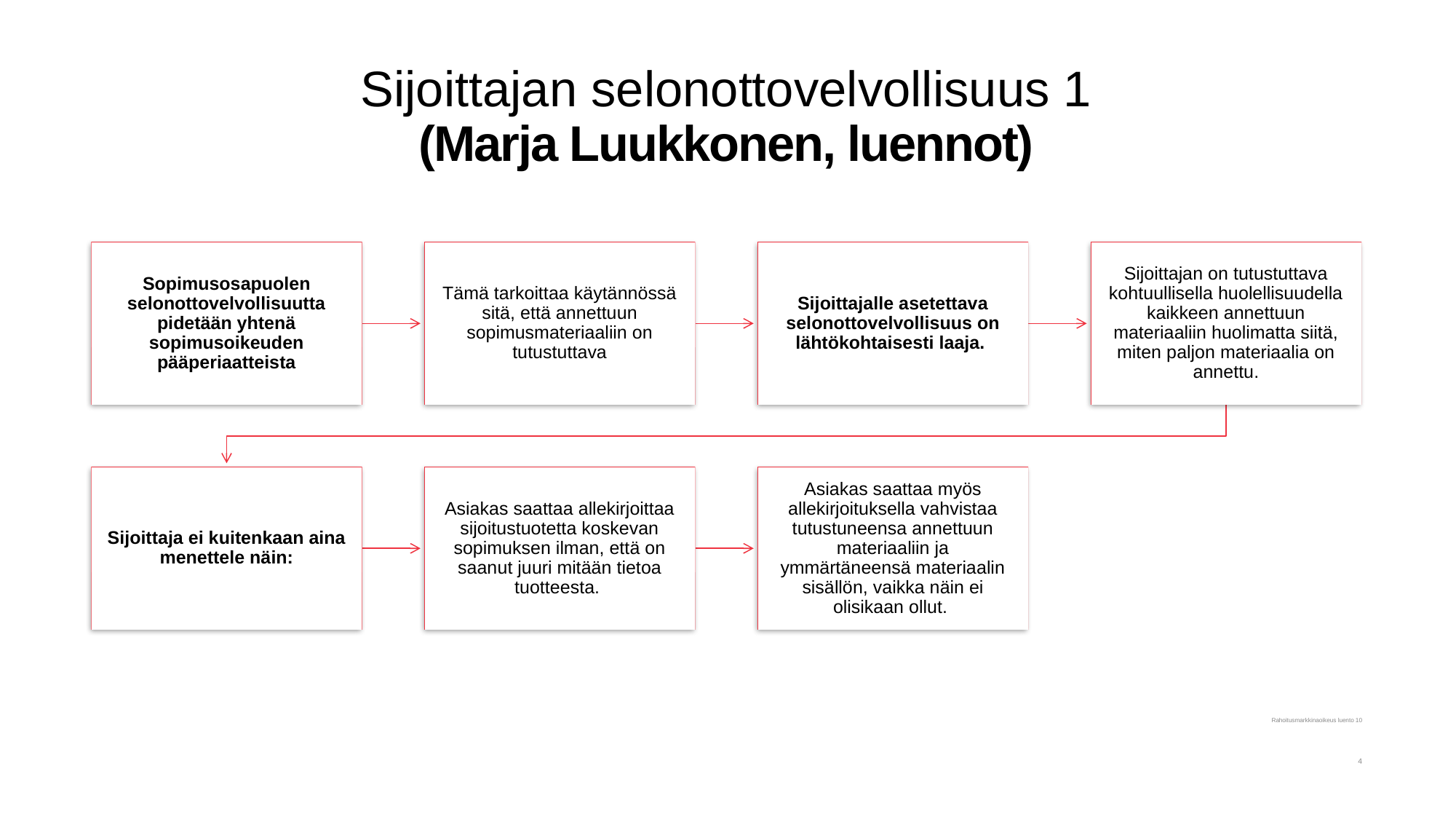

# Sijoittajan selonottovelvollisuus 1 (Marja Luukkonen, luennot)

Sopimusosapuolen selonottovelvollisuutta pidetään yhtenä sopimusoikeuden pääperiaatteista

Tämä tarkoittaa käytännössä sitä, että annettuun sopimusmateriaaliin on tutustuttava

Sijoittajalle asetettava selonottovelvollisuus on lähtökohtaisesti laaja.

Sijoittajan on tutustuttava kohtuullisella huolellisuudella kaikkeen annettuun materiaaliin huolimatta siitä, miten paljon materiaalia on annettu.

Sijoittaja ei kuitenkaan aina menettele näin:

Asiakas saattaa allekirjoittaa sijoitustuotetta koskevan sopimuksen ilman, että on saanut juuri mitään tietoa tuotteesta.
Asiakas saattaa myös allekirjoituksella vahvistaa tutustuneensa annettuun materiaaliin ja ymmärtäneensä materiaalin sisällön, vaikka näin ei olisikaan ollut.
Rahoitusmarkkinaoikeus luento 10
4